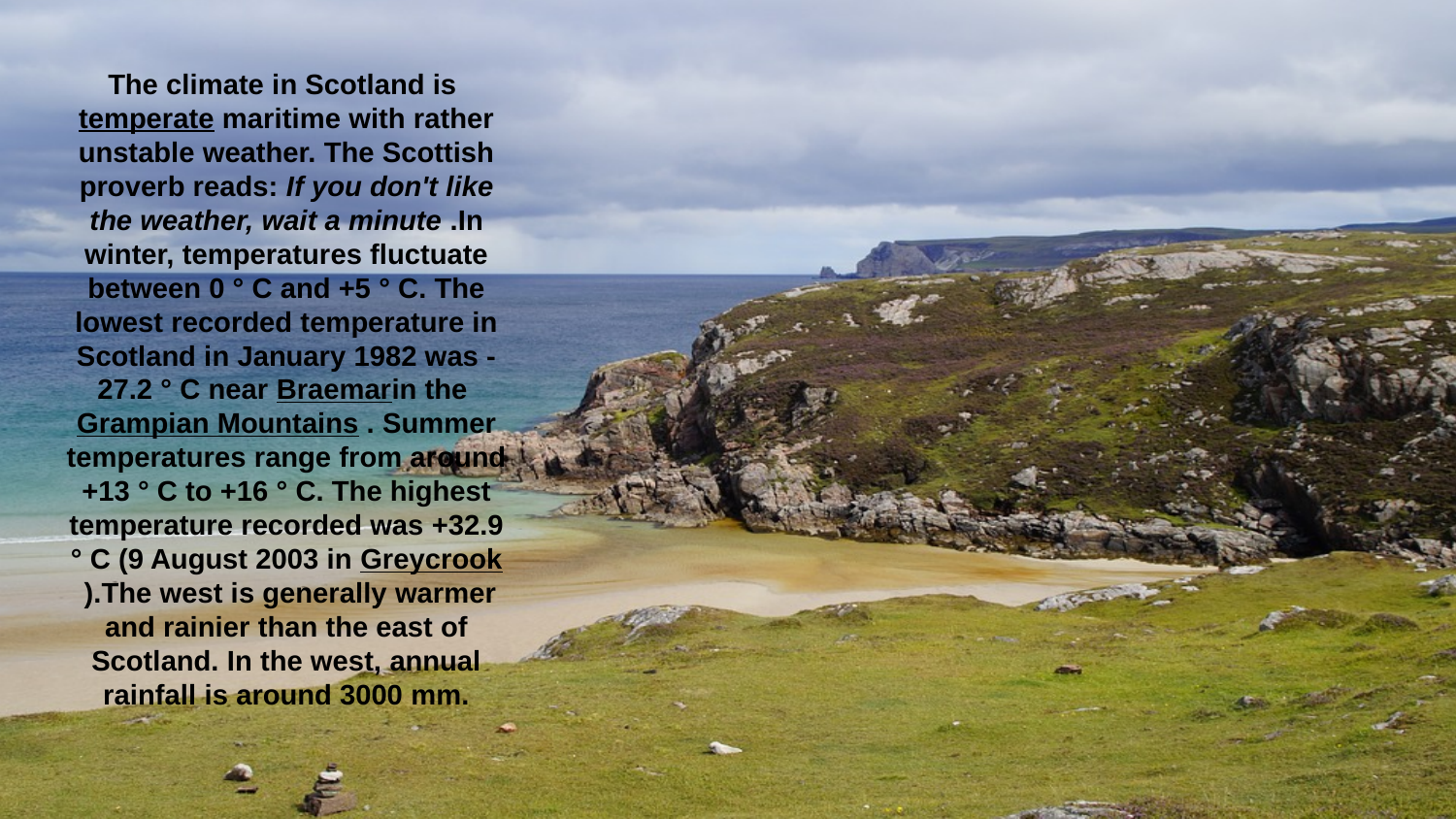

The climate in Scotland is temperate maritime with rather unstable weather. The Scottish proverb reads: If you don't like the weather, wait a minute .In winter, temperatures fluctuate between 0 ° C and +5 ° C. The lowest recorded temperature in Scotland in January 1982 was -27.2 ° C near Braemarin the Grampian Mountains . Summer temperatures range from around +13 ° C to +16 ° C. The highest temperature recorded was +32.9 ° C (9 August 2003 in Greycrook ).The west is generally warmer and rainier than the east of Scotland. In the west, annual rainfall is around 3000 mm.